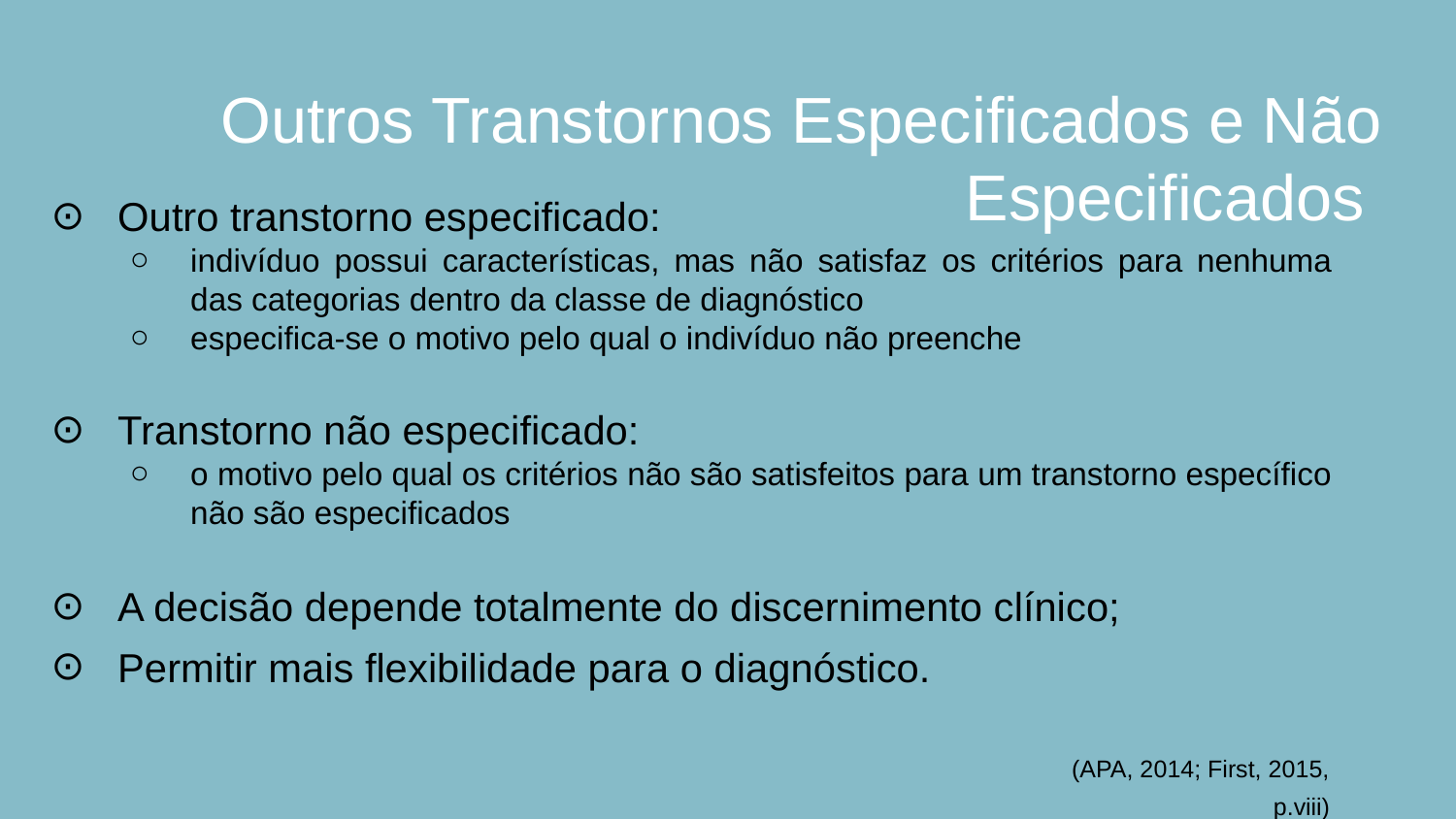

Outros Transtornos Especificados e Não Especificados
Outro transtorno especificado:
indivíduo possui características, mas não satisfaz os critérios para nenhuma das categorias dentro da classe de diagnóstico
especifica-se o motivo pelo qual o indivíduo não preenche

Transtorno não especificado:
o motivo pelo qual os critérios não são satisfeitos para um transtorno específico não são especificados

A decisão depende totalmente do discernimento clínico;
Permitir mais flexibilidade para o diagnóstico.

(APA, 2014; First, 2015, p.viii)